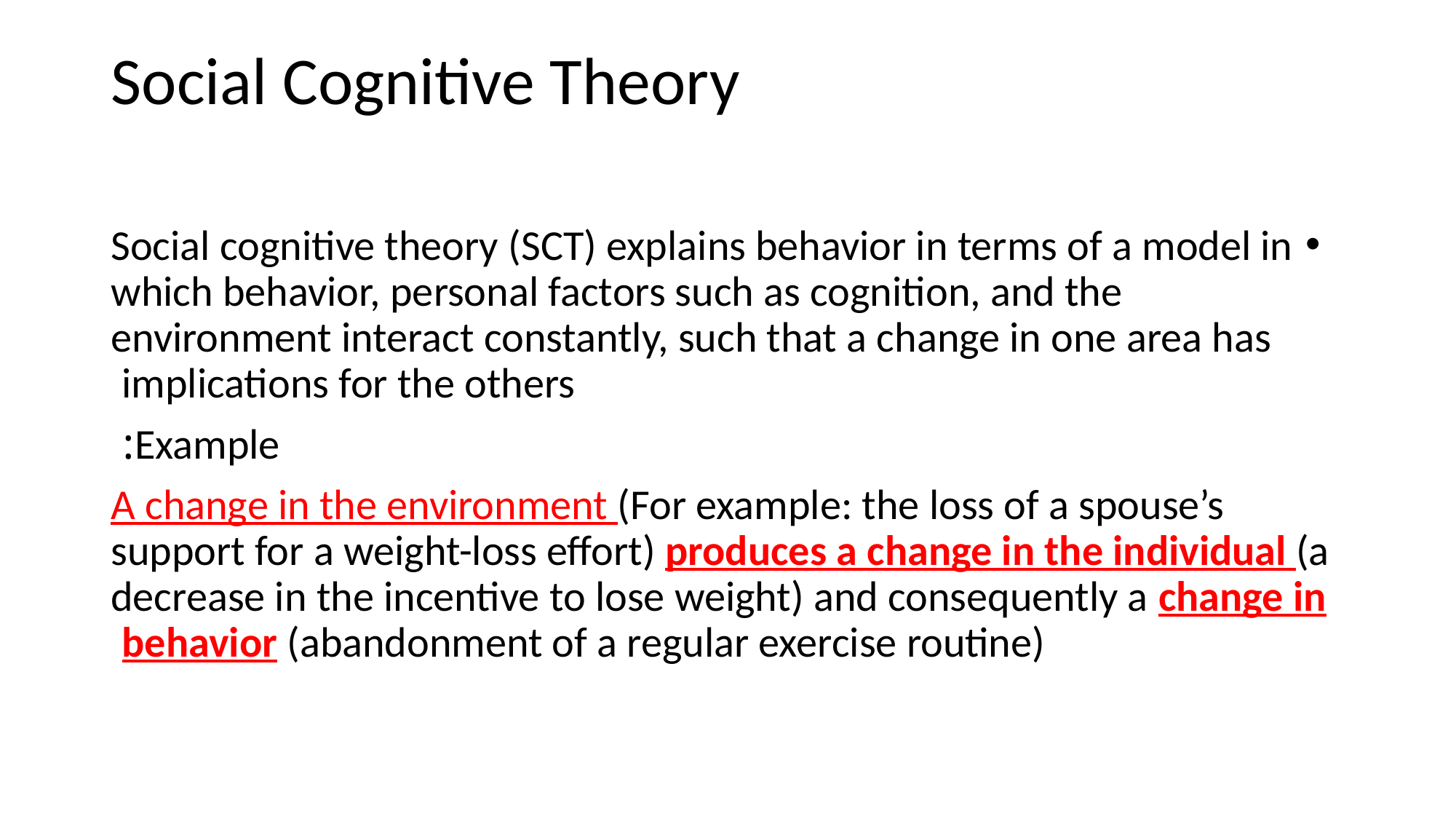

# Social Cognitive Theory
Social cognitive theory (SCT) explains behavior in terms of a model in which behavior, personal factors such as cognition, and the environment interact constantly, such that a change in one area has implications for the others
Example:
A change in the environment (For example: the loss of a spouse’s support for a weight-loss effort) produces a change in the individual (a decrease in the incentive to lose weight) and consequently a change in behavior (abandonment of a regular exercise routine)